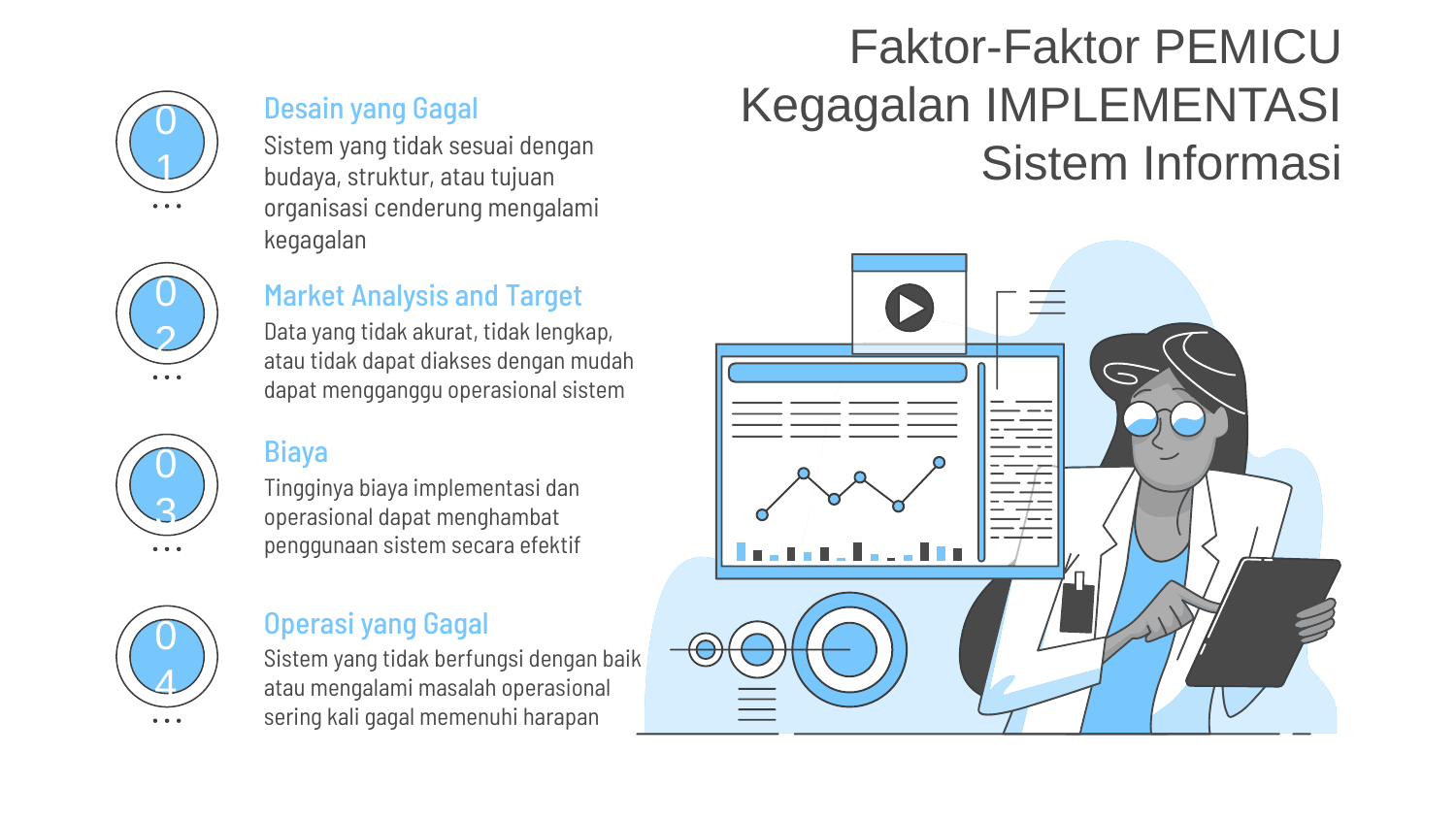

# Faktor-Faktor PEMICU Kegagalan IMPLEMENTASI Sistem Informasi
Desain yang Gagal

Sistem yang tidak sesuai dengan budaya, struktur, atau tujuan organisasi cenderung mengalami kegagalan
01

Market Analysis and Target

02
Data yang tidak akurat, tidak lengkap, atau tidak dapat diakses dengan mudah dapat mengganggu operasional sistem
Biaya

Tingginya biaya implementasi dan operasional dapat menghambat penggunaan sistem secara efektif
03
Operasi yang Gagal

Sistem yang tidak berfungsi dengan baik atau mengalami masalah operasional sering kali gagal memenuhi harapan
04